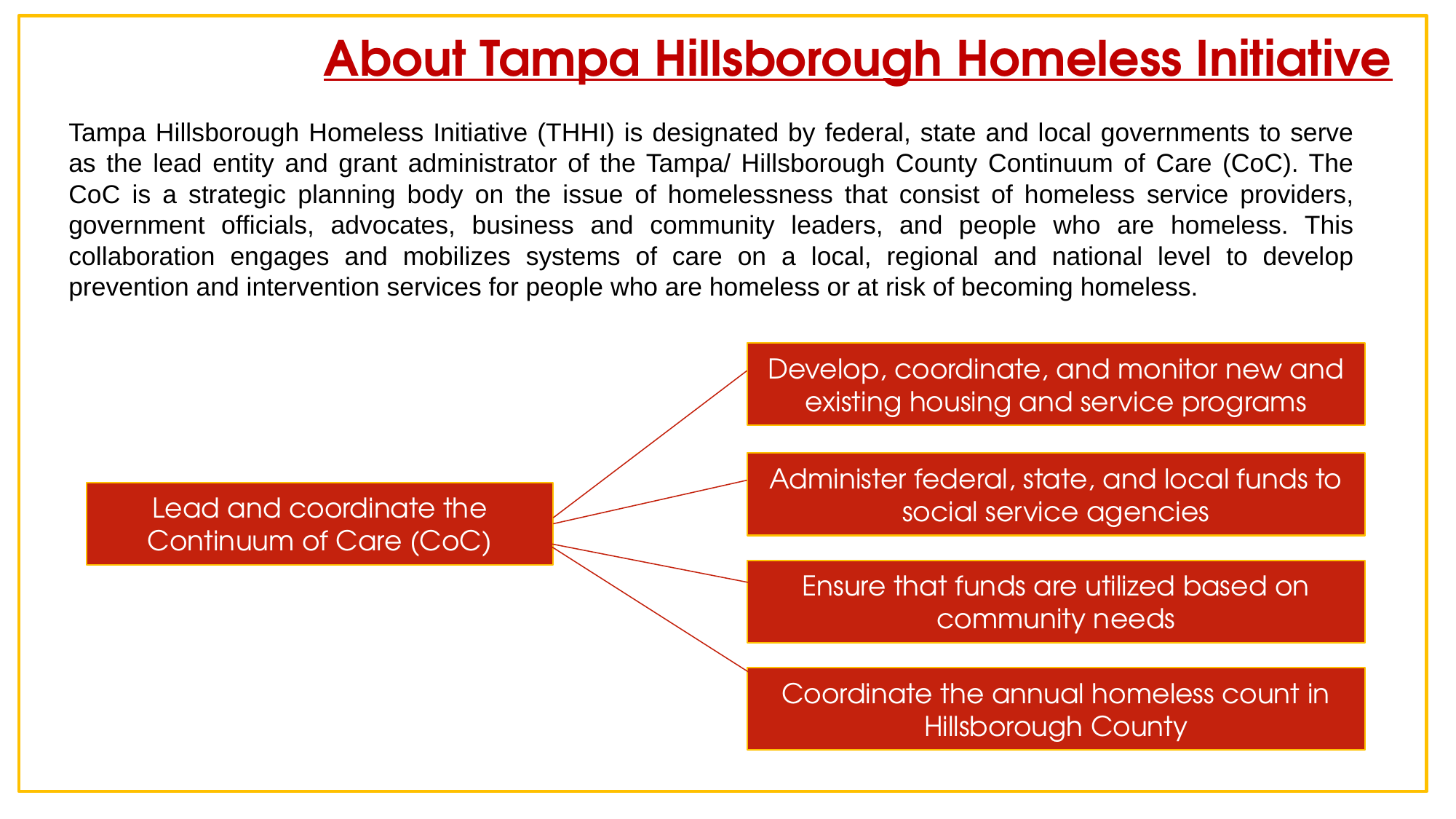

About Tampa Hillsborough Homeless Initiative
Tampa Hillsborough Homeless Initiative (THHI) is designated by federal, state and local governments to serve as the lead entity and grant administrator of the Tampa/ Hillsborough County Continuum of Care (CoC). The CoC is a strategic planning body on the issue of homelessness that consist of homeless service providers, government officials, advocates, business and community leaders, and people who are homeless. This collaboration engages and mobilizes systems of care on a local, regional and national level to develop prevention and intervention services for people who are homeless or at risk of becoming homeless.
Develop, coordinate, and monitor new and existing housing and service programs
Administer federal, state, and local funds to social service agencies
Lead and coordinate the Continuum of Care (CoC)
Ensure that funds are utilized based on community needs
Coordinate the annual homeless count in Hillsborough County